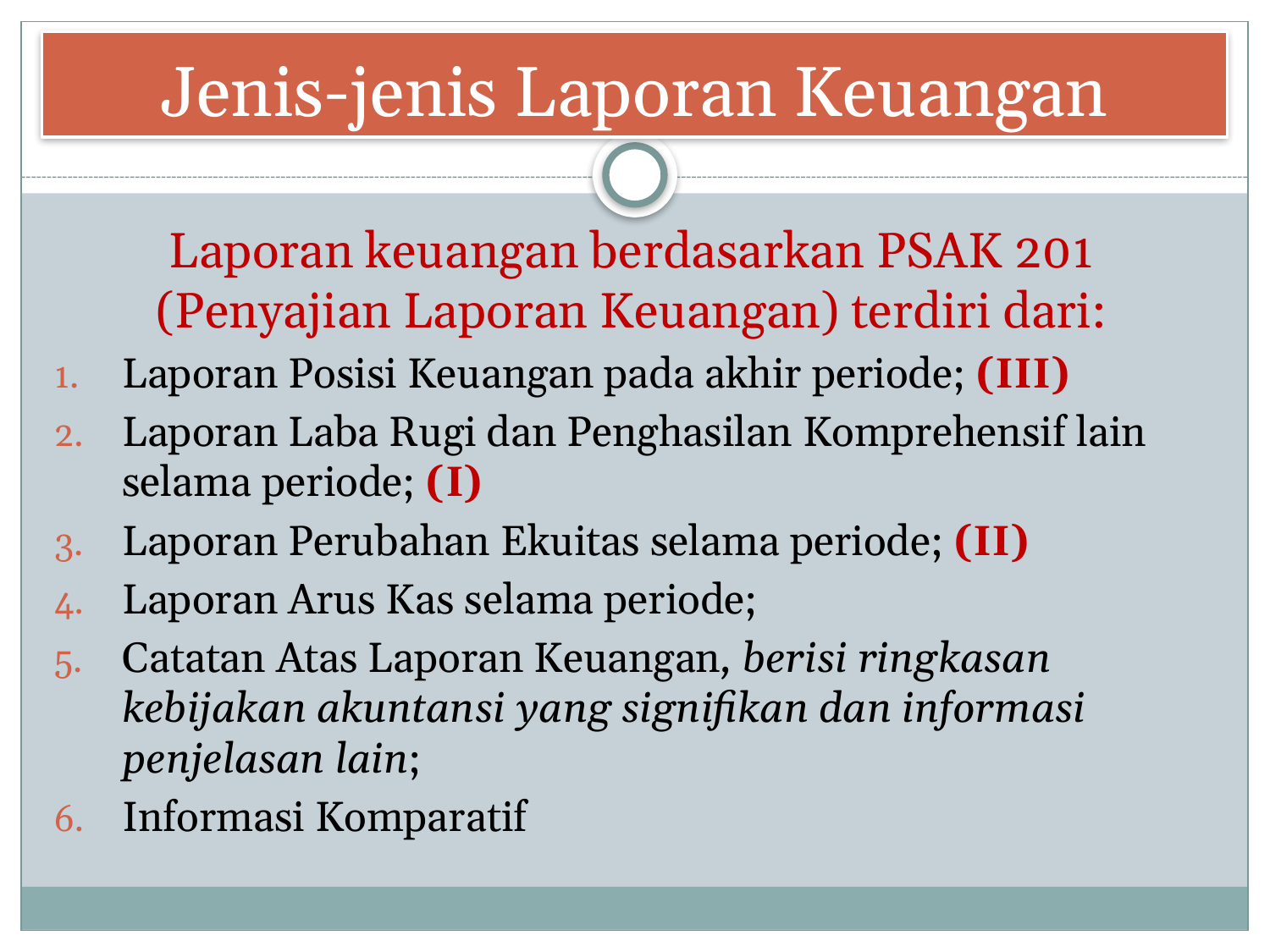

# Jenis-jenis Laporan Keuangan
Laporan keuangan berdasarkan PSAK 201 (Penyajian Laporan Keuangan) terdiri dari:
Laporan Posisi Keuangan pada akhir periode; (III)
Laporan Laba Rugi dan Penghasilan Komprehensif lain selama periode; (I)
Laporan Perubahan Ekuitas selama periode; (II)
Laporan Arus Kas selama periode;
Catatan Atas Laporan Keuangan, berisi ringkasan kebijakan akuntansi yang signifikan dan informasi penjelasan lain;
Informasi Komparatif